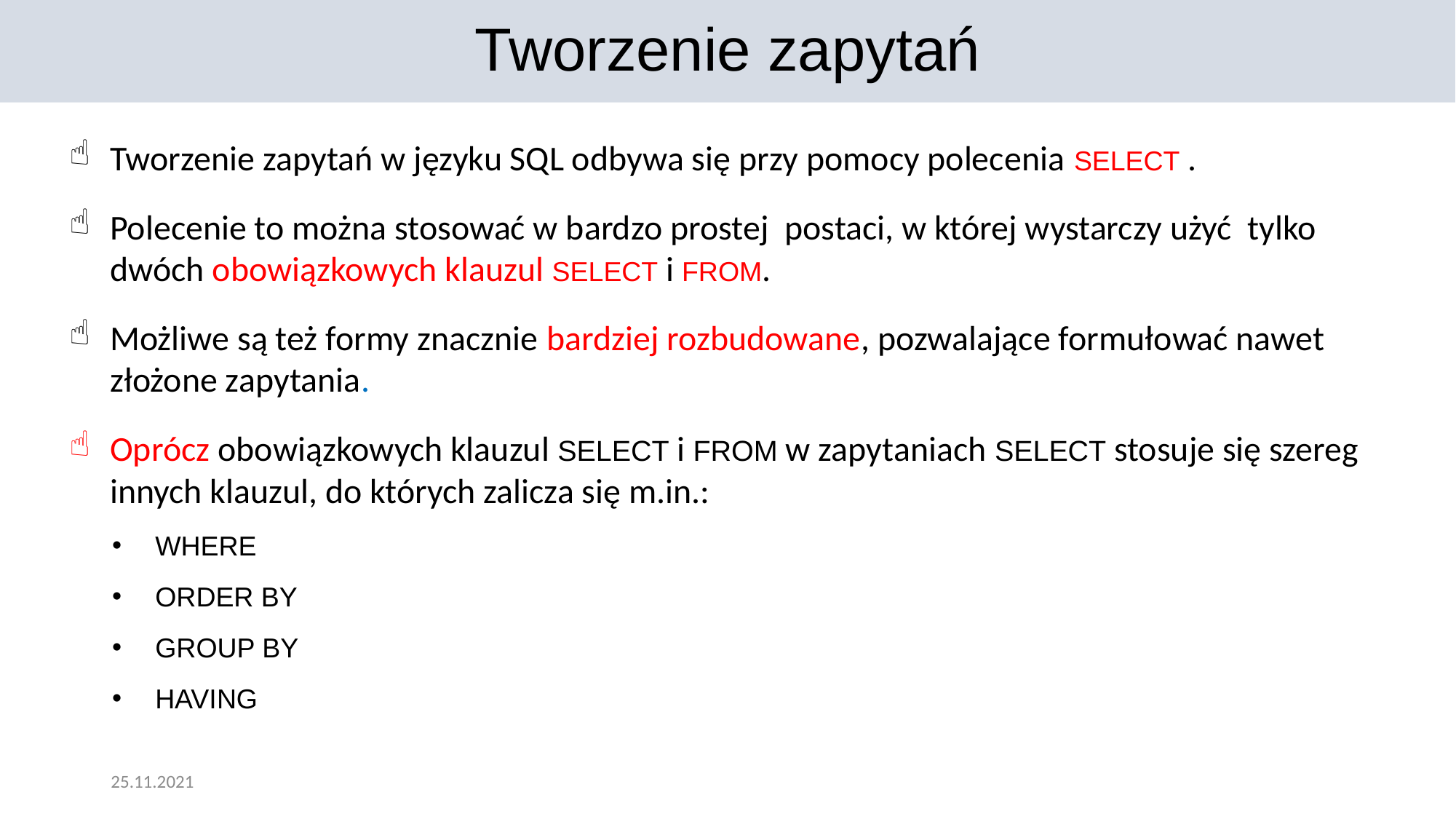

Tworzenie zapytań
Tworzenie zapytań w języku SQL odbywa się przy pomocy polecenia SELECT .
Polecenie to można stosować w bardzo prostej  postaci, w której wystarczy użyć  tylko dwóch obowiązkowych klauzul select i from.
Możliwe są też formy znacznie bardziej rozbudowane, pozwalające formułować nawet złożone zapytania.
Oprócz obowiązkowych klauzul select i from w zapytaniach SELECT stosuje się szereg innych klauzul, do których zalicza się m.in.:
where
order by
group by
having
25.11.2021